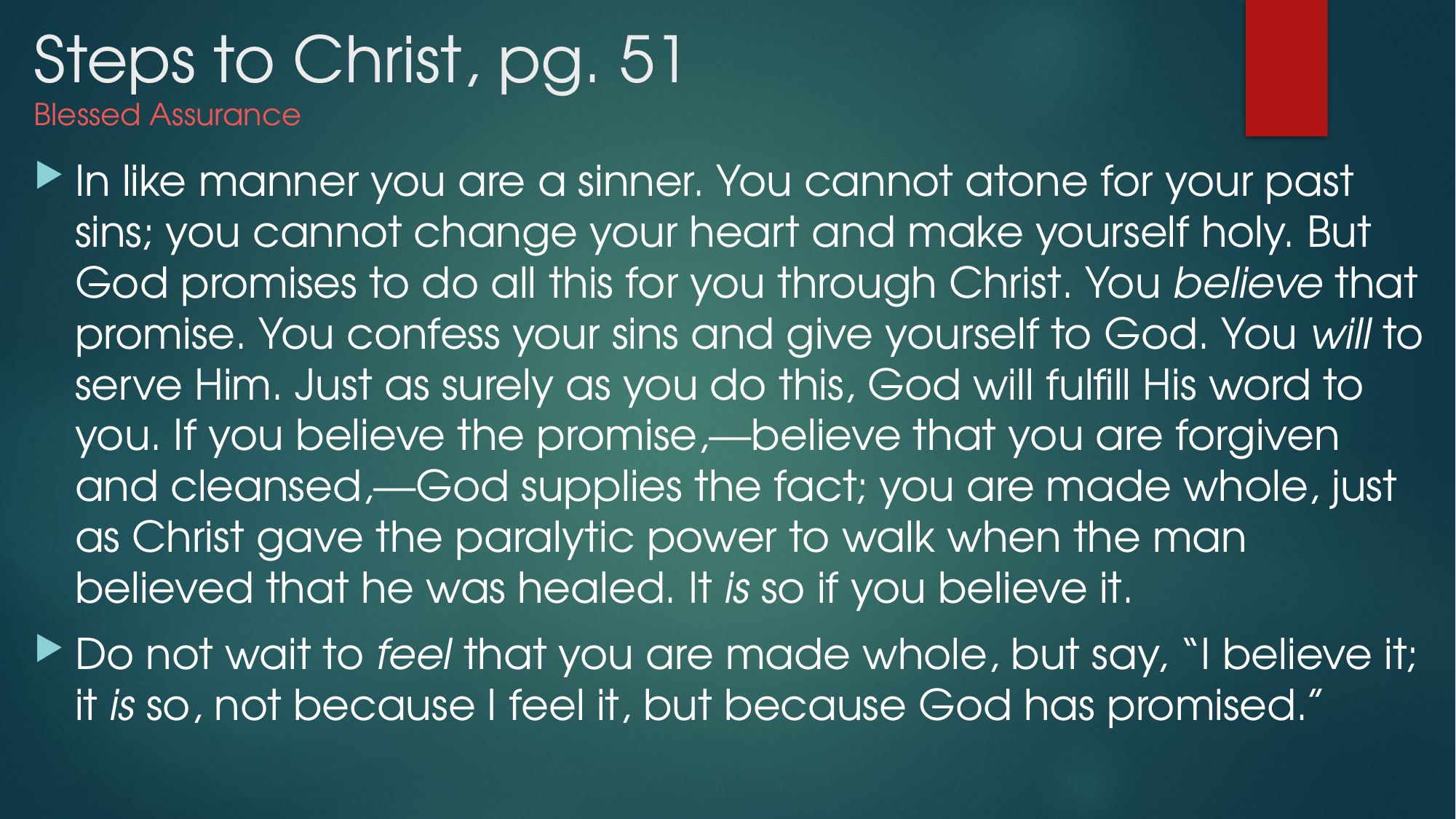

# Steps to Christ, pg. 51 Blessed Assurance
In like manner you are a sinner. You cannot atone for your past sins; you cannot change your heart and make yourself holy. But God promises to do all this for you through Christ. You believe that promise. You confess your sins and give yourself to God. You will to serve Him. Just as surely as you do this, God will fulfill His word to you. If you believe the promise,—believe that you are forgiven and cleansed,—God supplies the fact; you are made whole, just as Christ gave the paralytic power to walk when the man believed that he was healed. It is so if you believe it.
Do not wait to feel that you are made whole, but say, “I believe it; it is so, not because I feel it, but because God has promised.”